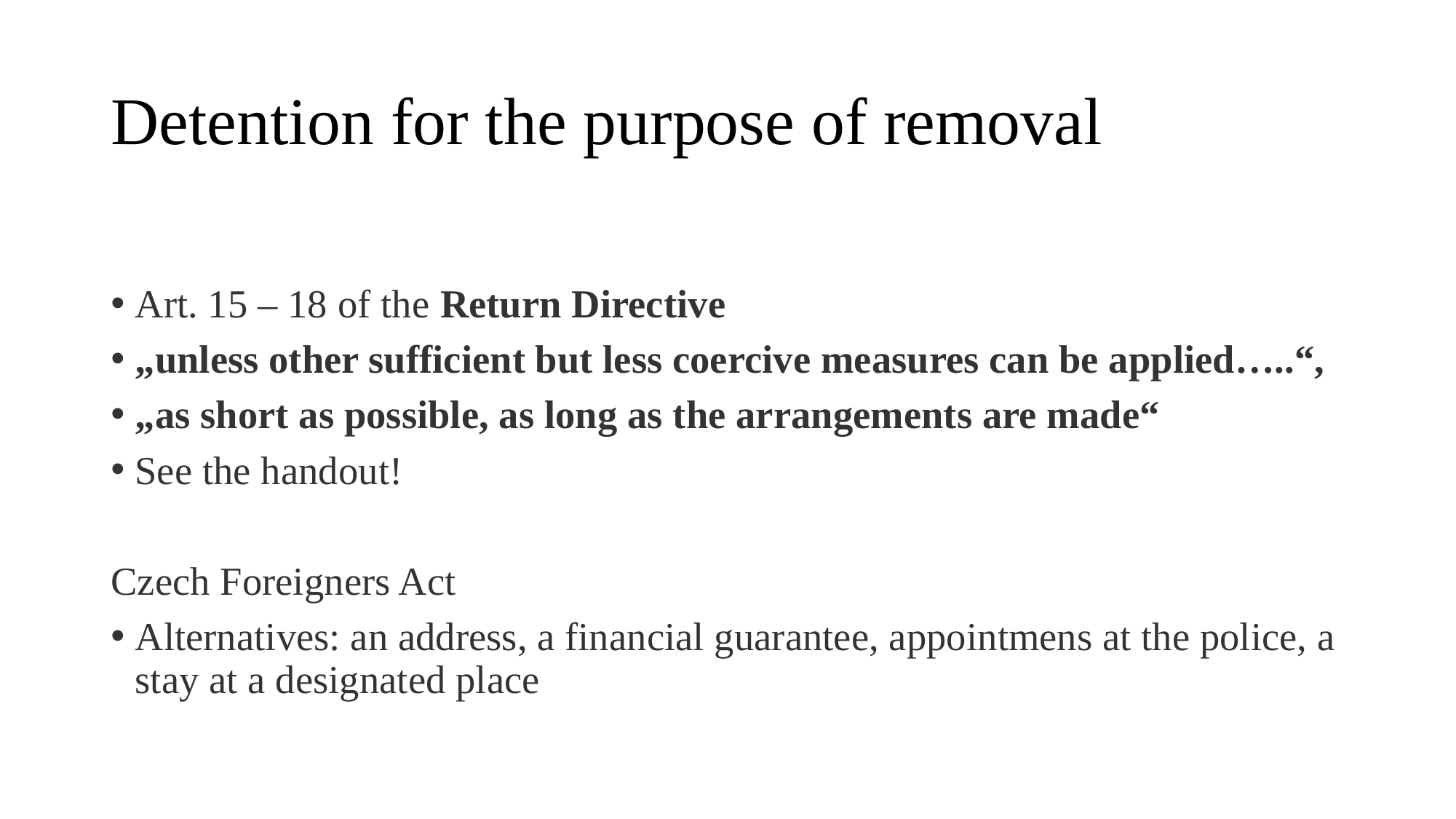

# Detention for the purpose of removal

Art. 15 – 18 of the Return Directive
„unless other sufficient but less coercive measures can be applied…..“,
„as short as possible, as long as the arrangements are made“
See the handout!

Czech Foreigners Act
Alternatives: an address, a financial guarantee, appointmens at the police, a stay at a designated place